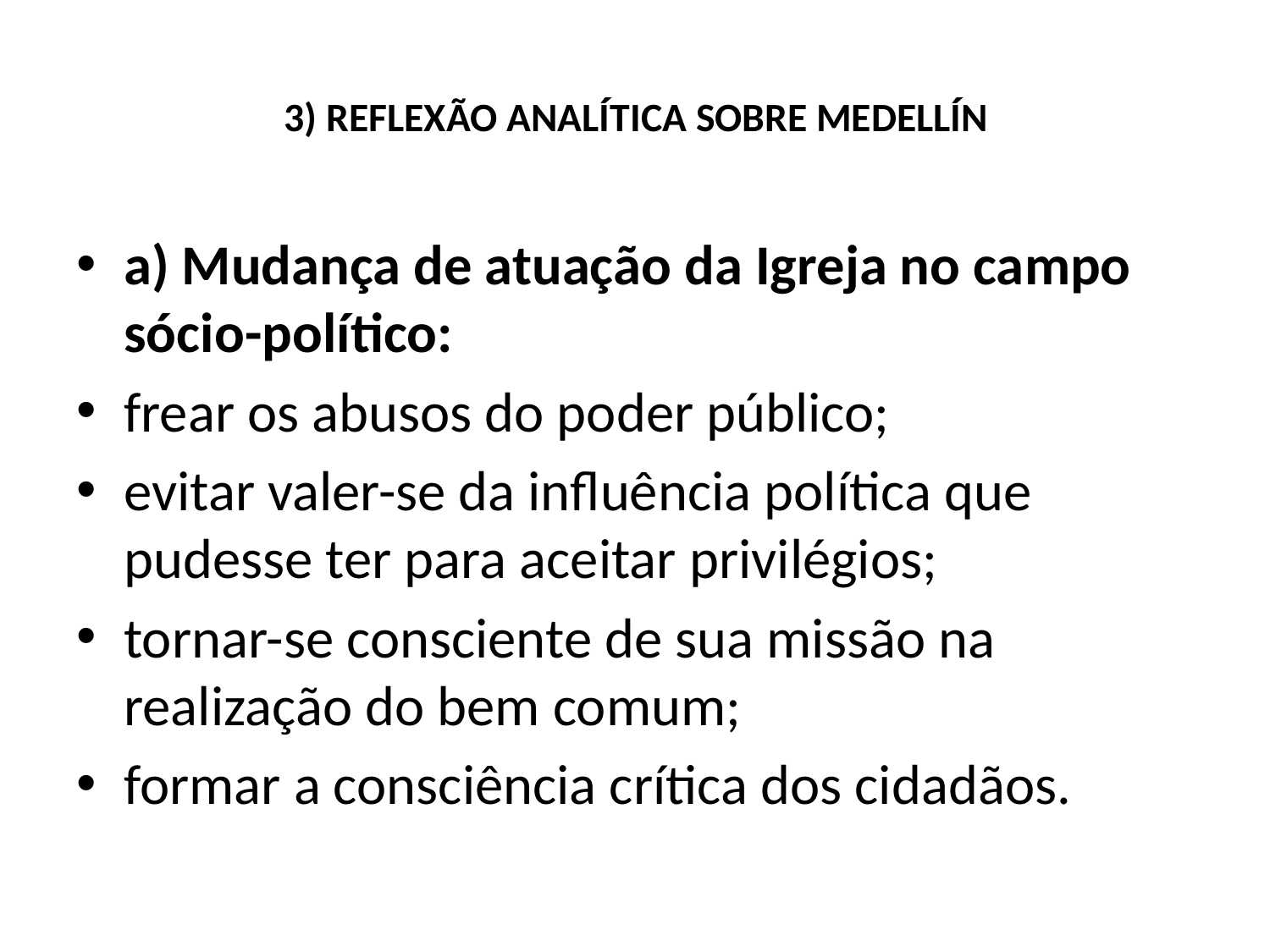

# 3) REFLEXÃO ANALÍTICA SOBRE MEDELLÍN
a) Mudança de atuação da Igreja no campo sócio-político:
frear os abusos do poder público;
evitar valer-se da influência política que pudesse ter para aceitar privilégios;
tornar-se consciente de sua missão na realização do bem comum;
formar a consciência crítica dos cidadãos.